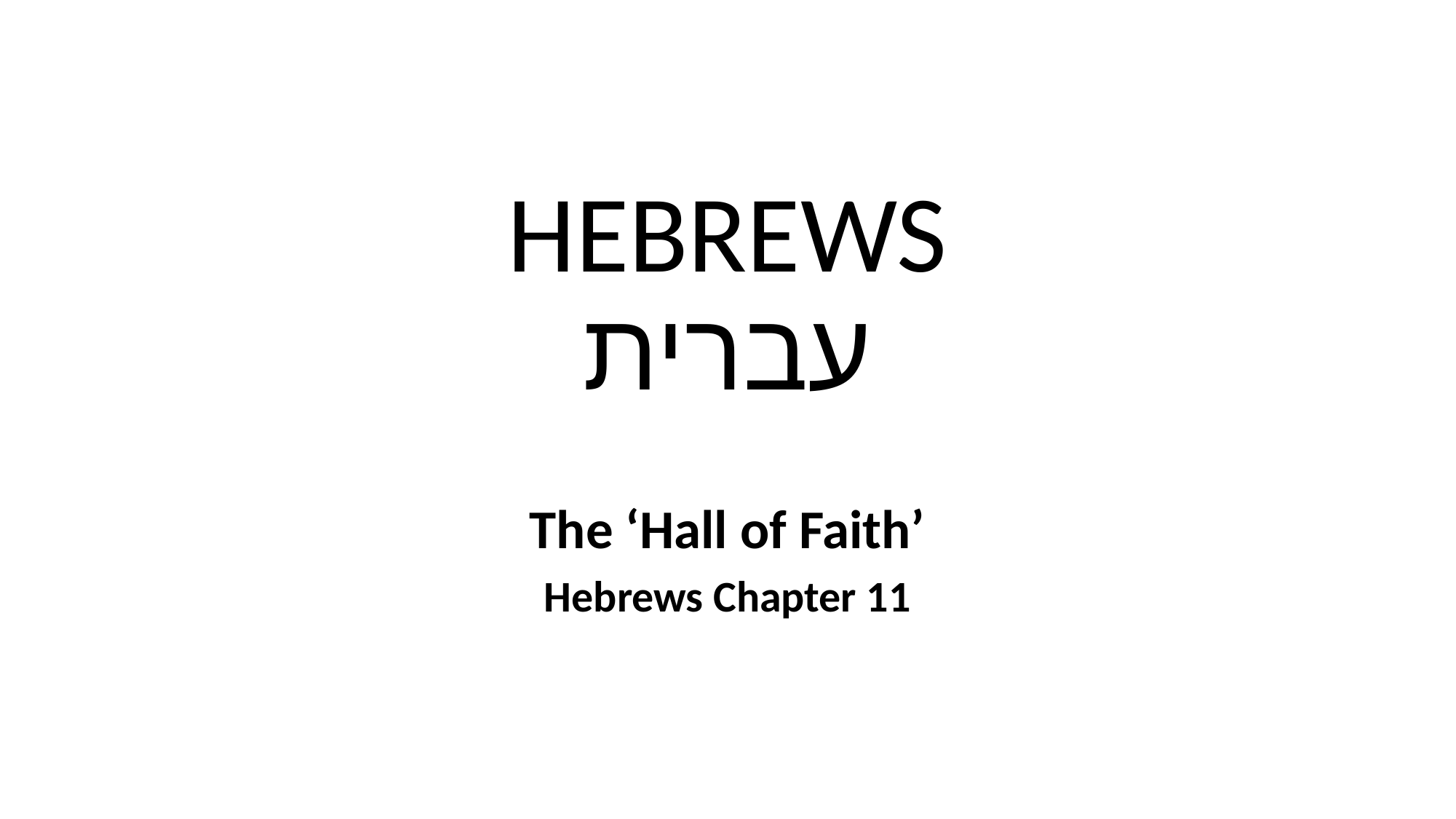

# HEBREWS עברית

The ‘Hall of Faith’
Hebrews Chapter 11